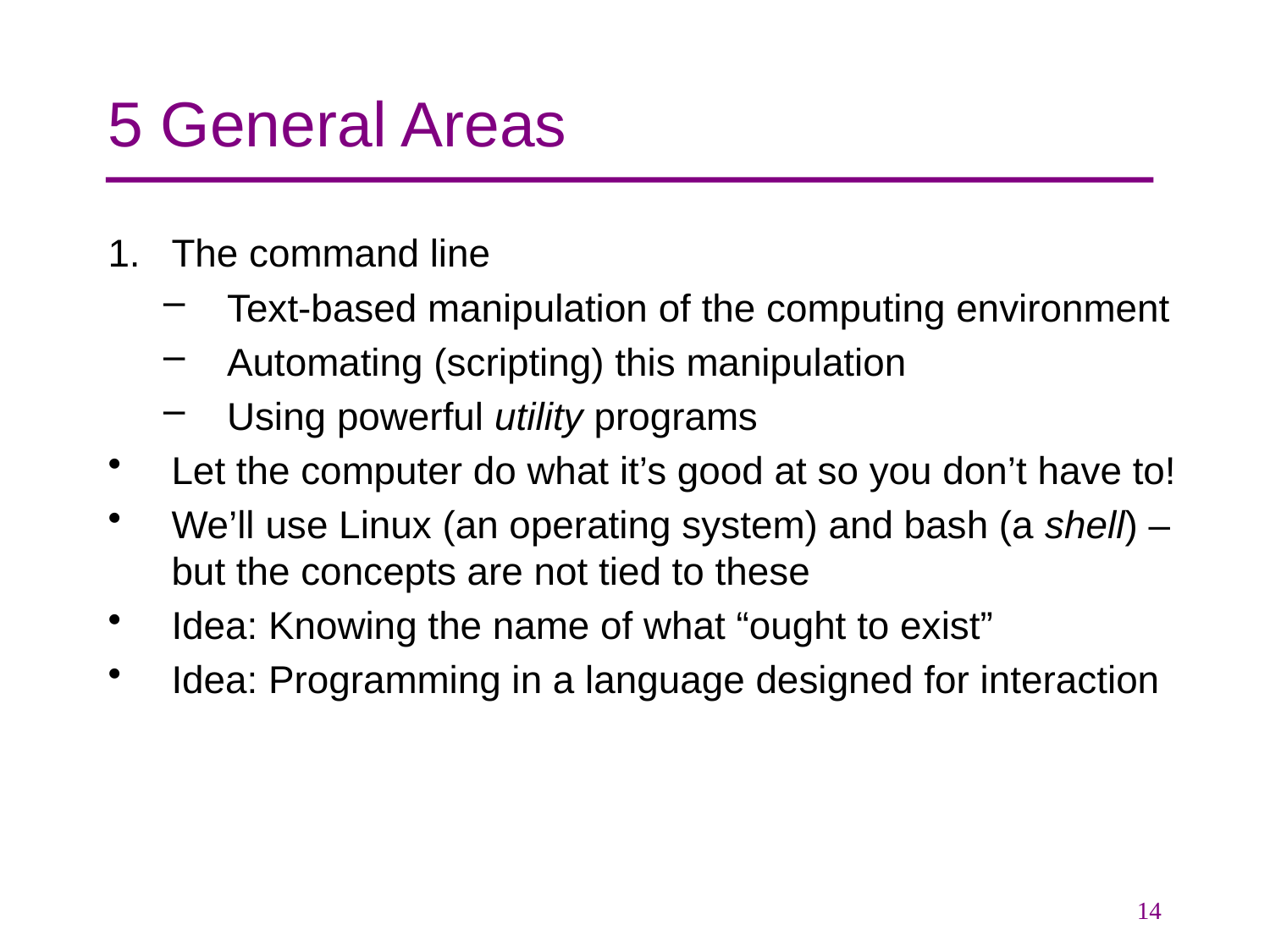

# 5 General Areas
The command line
Text-based manipulation of the computing environment
Automating (scripting) this manipulation
Using powerful utility programs
Let the computer do what it’s good at so you don’t have to!
We’ll use Linux (an operating system) and bash (a shell) – but the concepts are not tied to these
Idea: Knowing the name of what “ought to exist”
Idea: Programming in a language designed for interaction
14